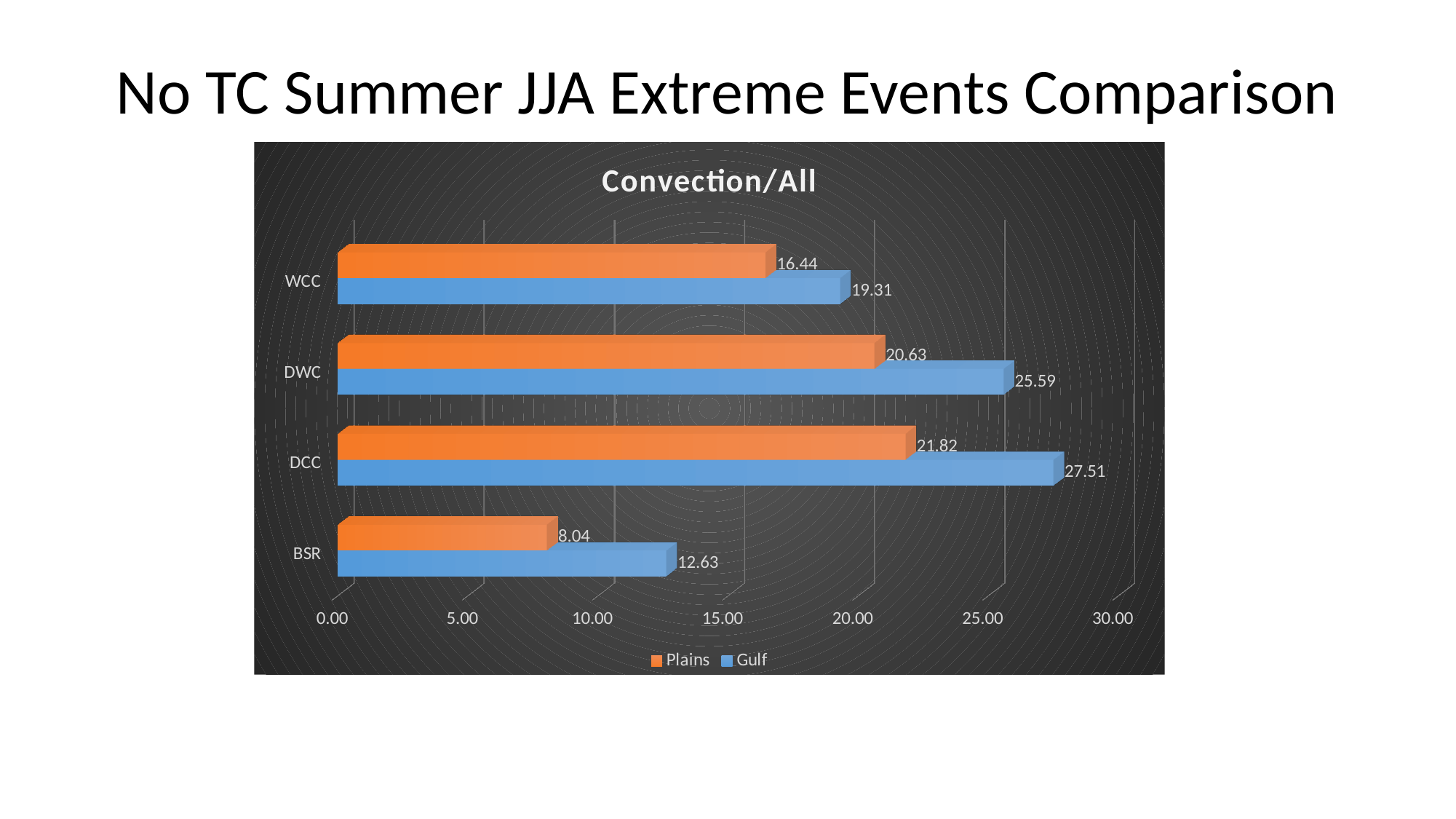

# No TC Summer JJA Extreme Events Comparison

[unsupported chart]